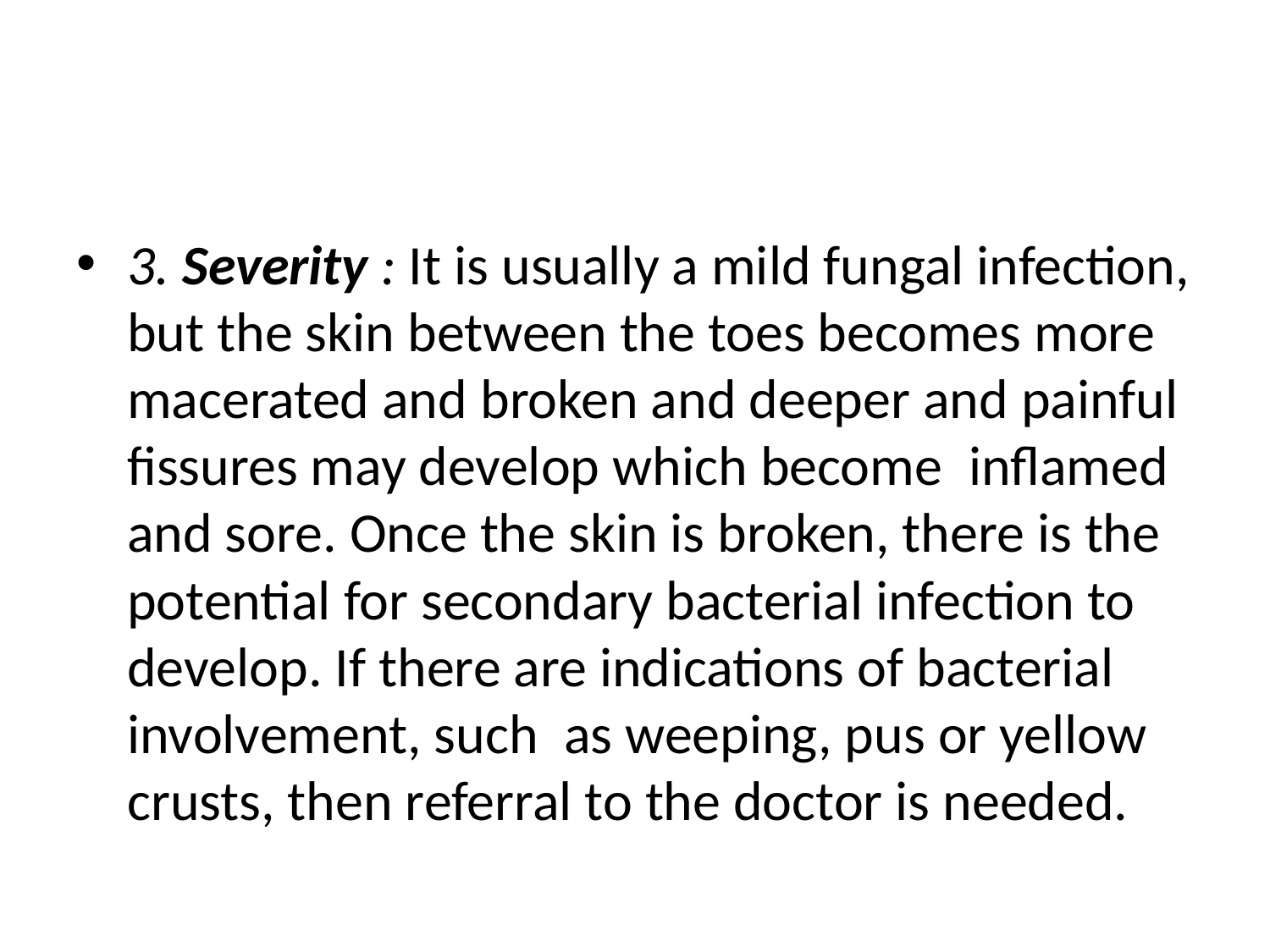

#
3. Severity : It is usually a mild fungal infection, but the skin between the toes becomes more  macerated and broken and deeper and painful fissures may develop which become  inflamed and sore. Once the skin is broken, there is the potential for secondary bacterial infection to develop. If there are indications of bacterial involvement, such  as weeping, pus or yellow crusts, then referral to the doctor is needed.